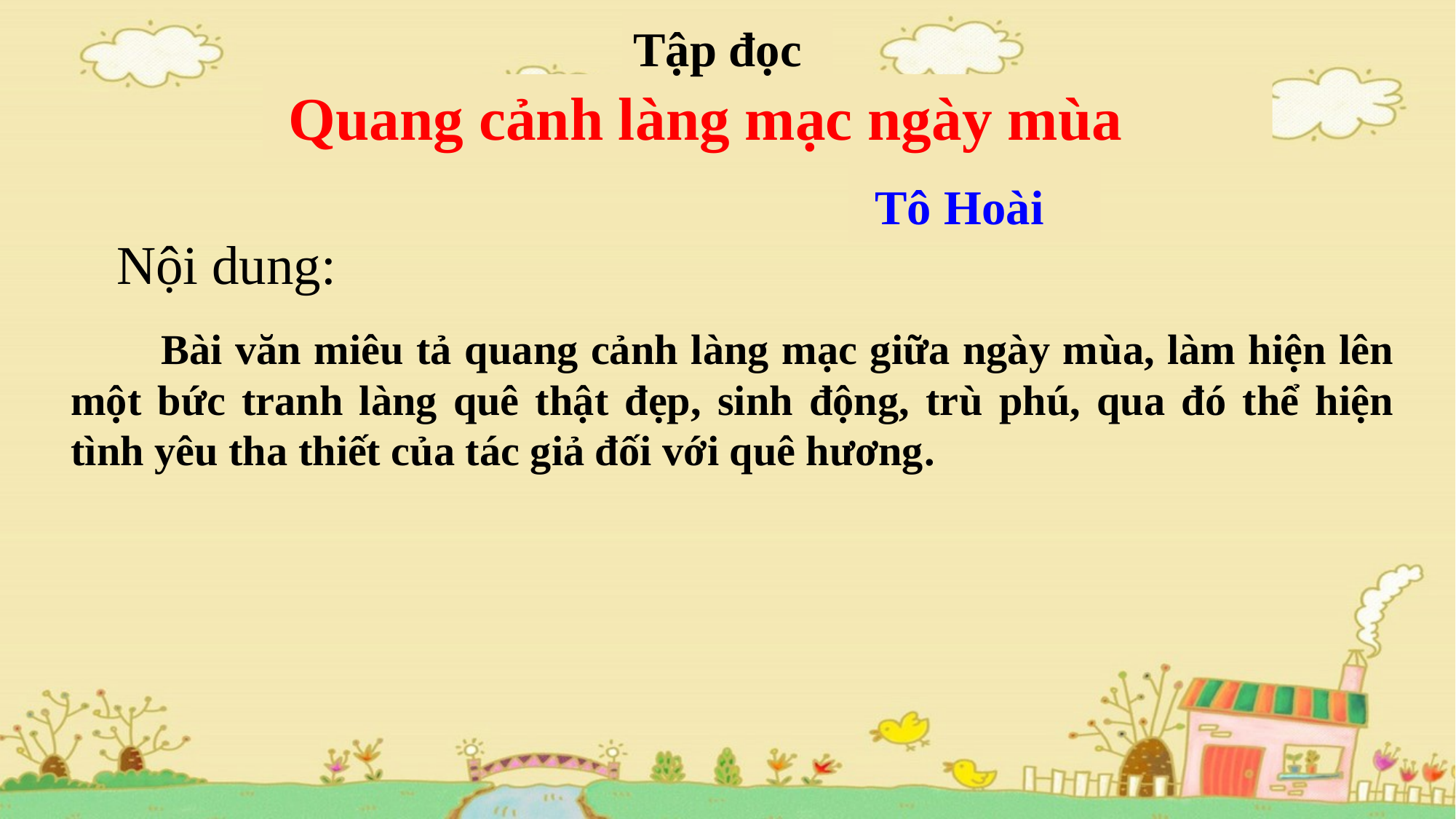

Tập đọc
 Quang cảnh làng mạc ngày mùa
 Tô Hoài
Nội dung:
       Bài văn miêu tả quang cảnh làng mạc giữa ngày mùa, làm hiện lên một bức tranh làng quê thật đẹp, sinh động, trù phú, qua đó thể hiện tình yêu tha thiết của tác giả đối với quê hương.